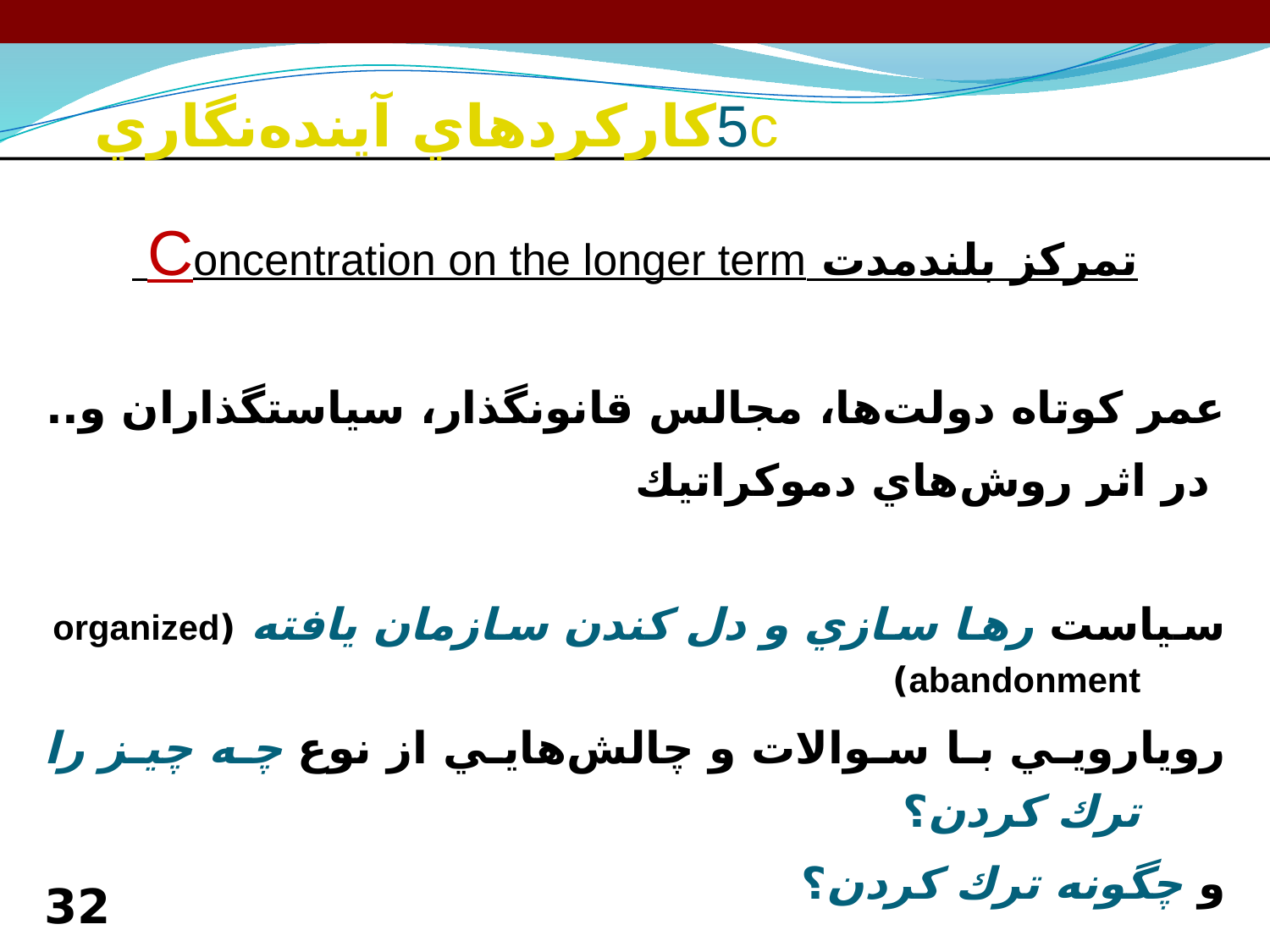

# 5cكاركردهاي آينده‌نگاري

تمركز بلندمدت Concentration on the longer term

عمر كوتاه دولت‌ها، مجالس قانونگذار، سياستگذاران و..
 در اثر روش‌هاي دموكراتيك

سياست رها سازي و دل كندن سازمان يافته (organized abandonment)
رويارويي با سوالات و چالش‌هايي از نوع چه چيز را ترك كردن؟
و چگونه ترك كردن؟

32